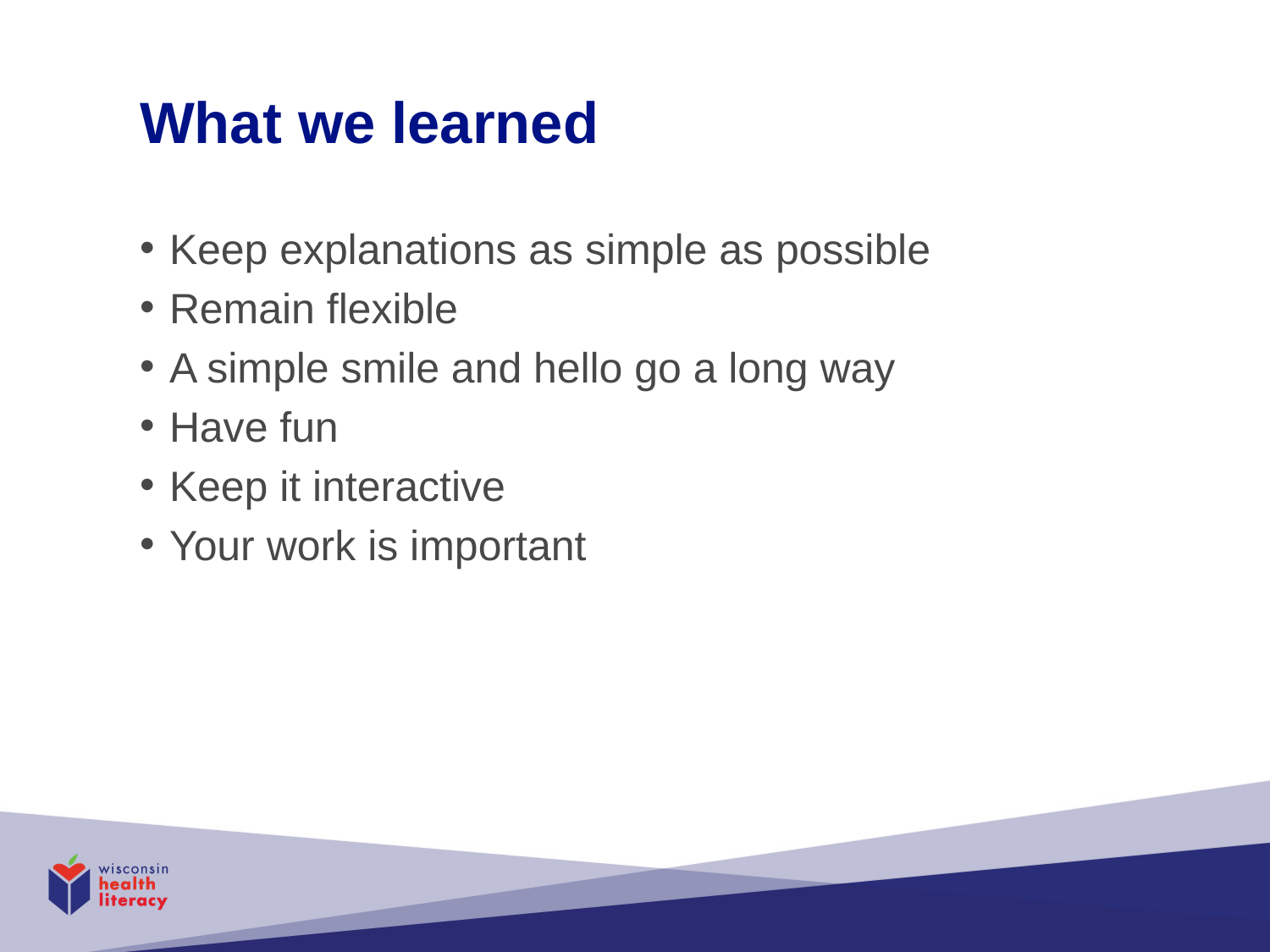

# What we learned
Keep explanations as simple as possible
Remain flexible
A simple smile and hello go a long way
Have fun
Keep it interactive
Your work is important